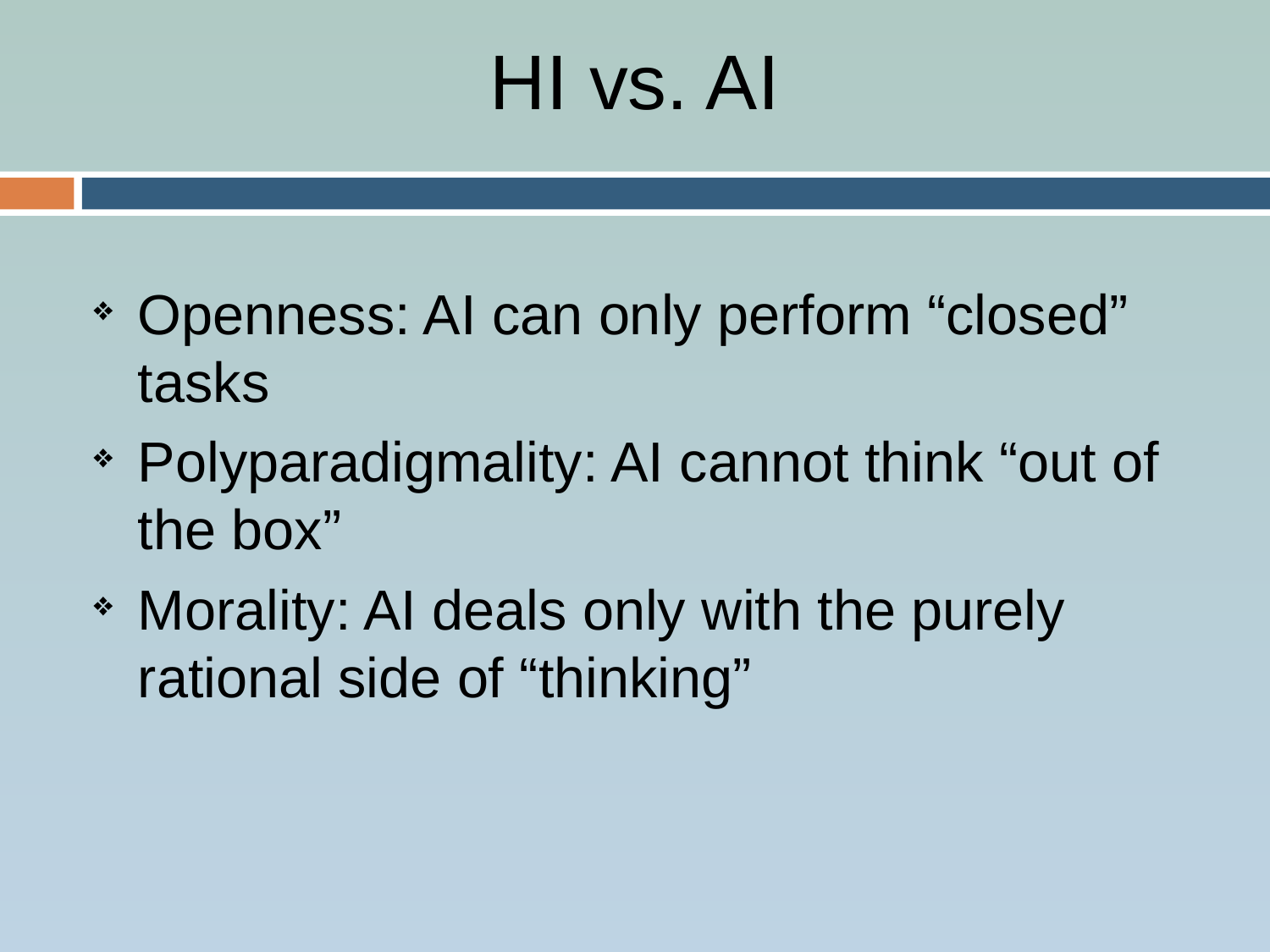

# HI vs. AI
11
Openness: AI can only perform “closed” tasks
Polyparadigmality: AI cannot think “out of the box”
Morality: AI deals only with the purely rational side of “thinking”